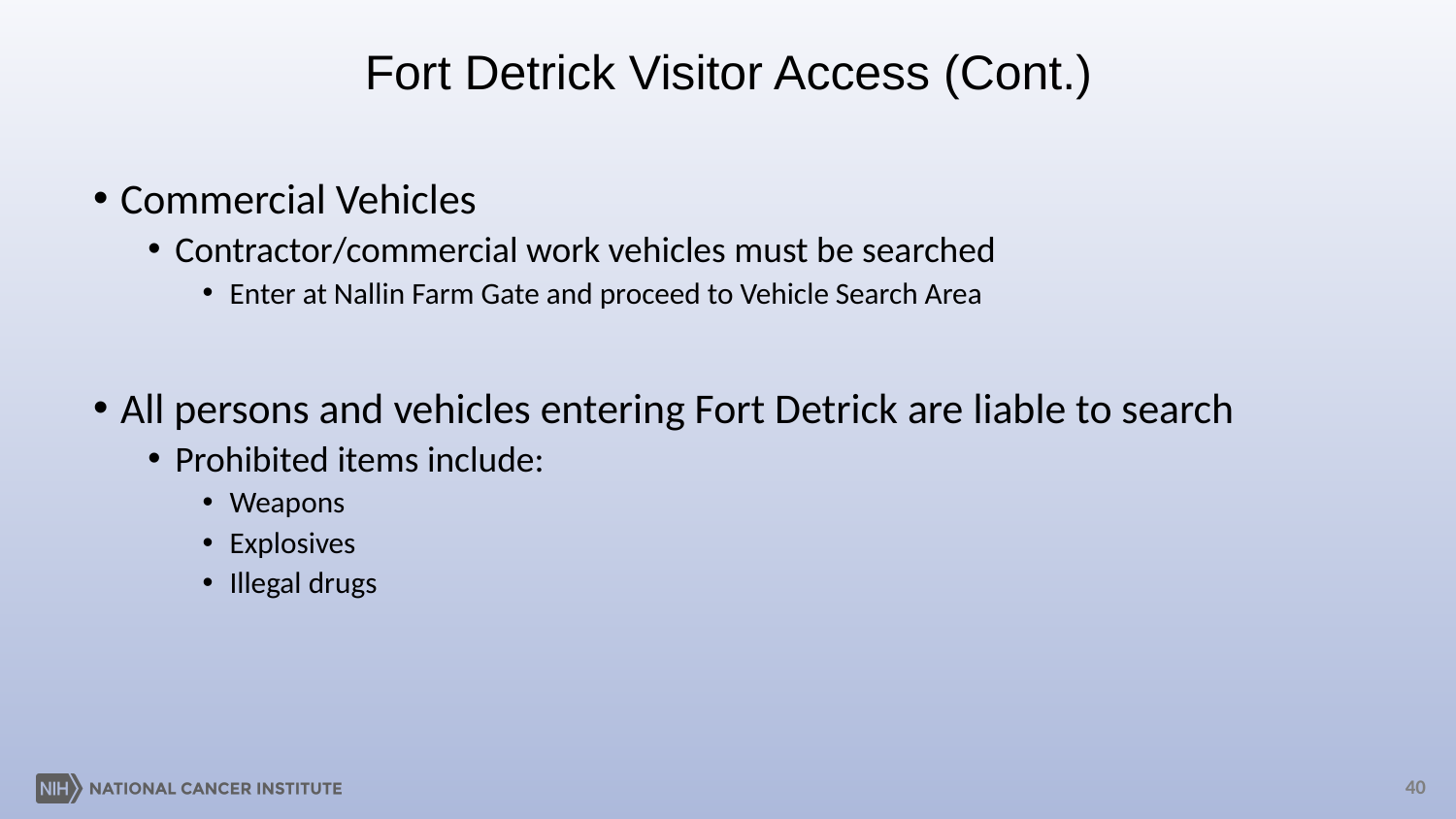

# Fort Detrick Visitor Access (Cont.)
Commercial Vehicles
Contractor/commercial work vehicles must be searched
Enter at Nallin Farm Gate and proceed to Vehicle Search Area

All persons and vehicles entering Fort Detrick are liable to search
Prohibited items include:
Weapons
Explosives
Illegal drugs